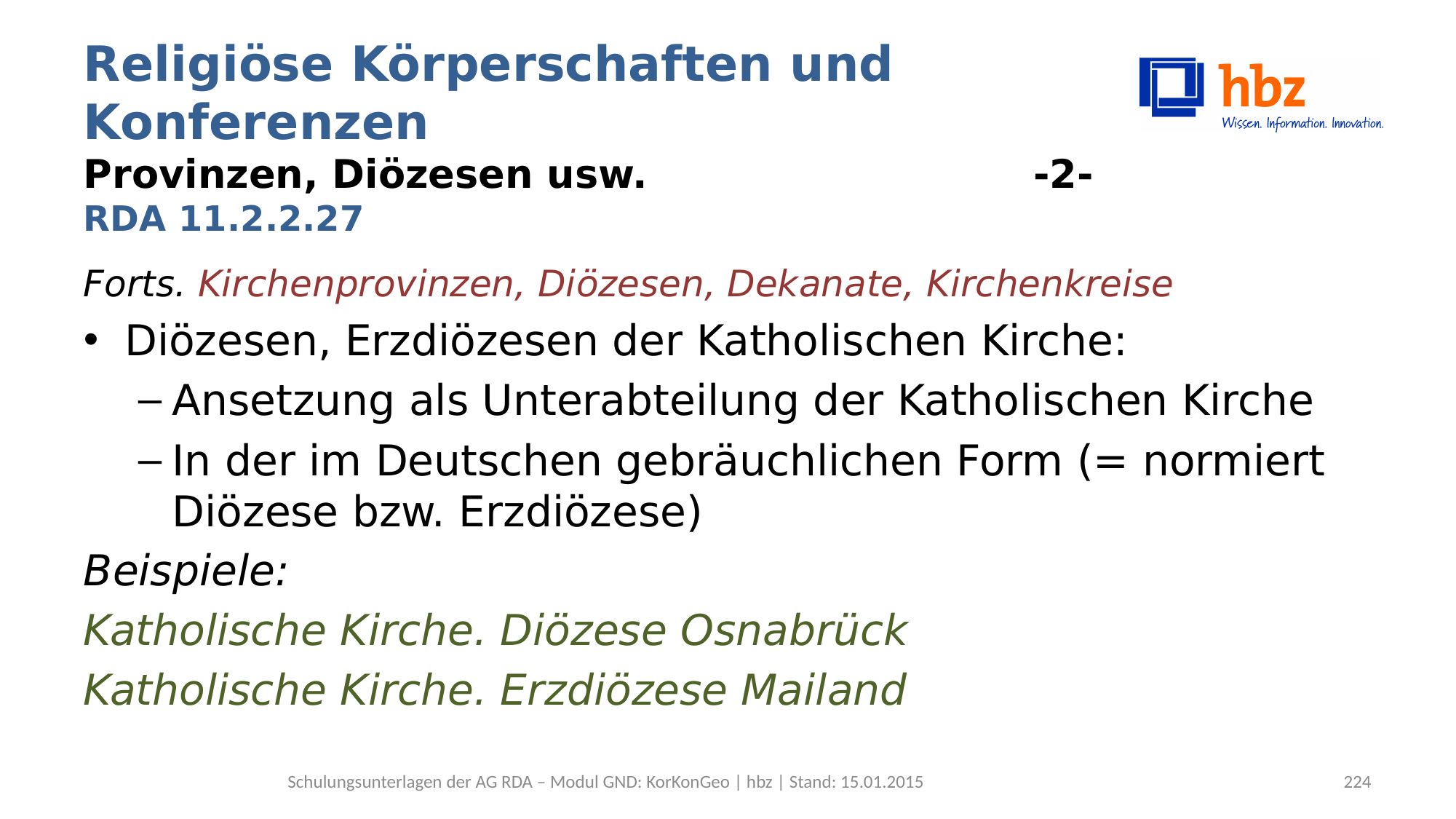

# Religiöse Körperschaften und Konferenzen Provinzen, Diözesen usw.                            -2- RDA 11.2.2.27
Forts. Kirchenprovinzen, Diözesen, Dekanate, Kirchenkreise
Diözesen, Erzdiözesen der Katholischen Kirche:
Ansetzung als Unterabteilung der Katholischen Kirche
In der im Deutschen gebräuchlichen Form (= normiert Diözese bzw. Erzdiözese)
Beispiele:
Katholische Kirche. Diözese Osnabrück
Katholische Kirche. Erzdiözese Mailand

Schulungsunterlagen der AG RDA – Modul GND: KorKonGeo | hbz | Stand: 15.01.2015
224